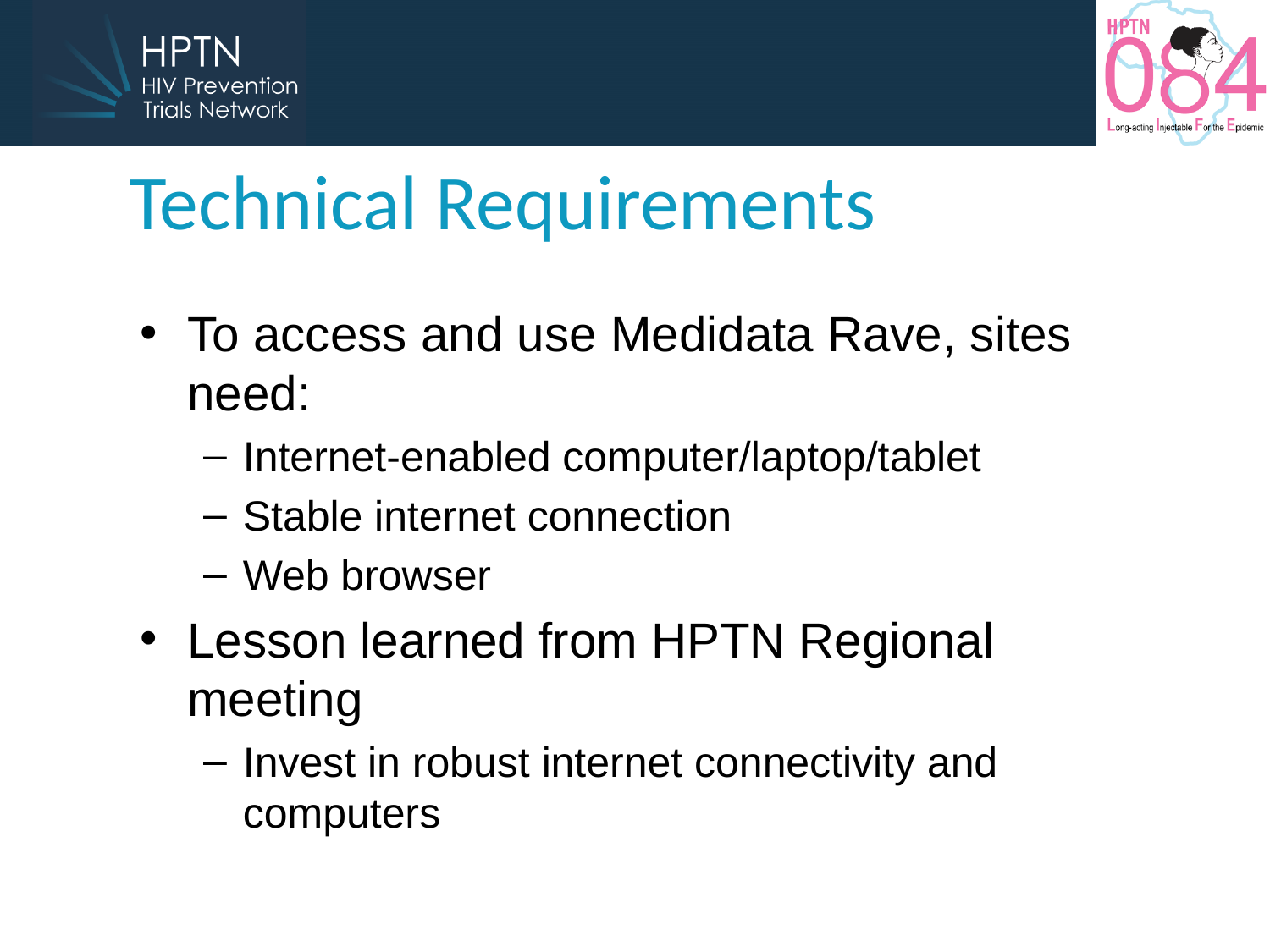

# Technical Requirements
To access and use Medidata Rave, sites need:
Internet-enabled computer/laptop/tablet
Stable internet connection
Web browser
Lesson learned from HPTN Regional meeting
Invest in robust internet connectivity and computers